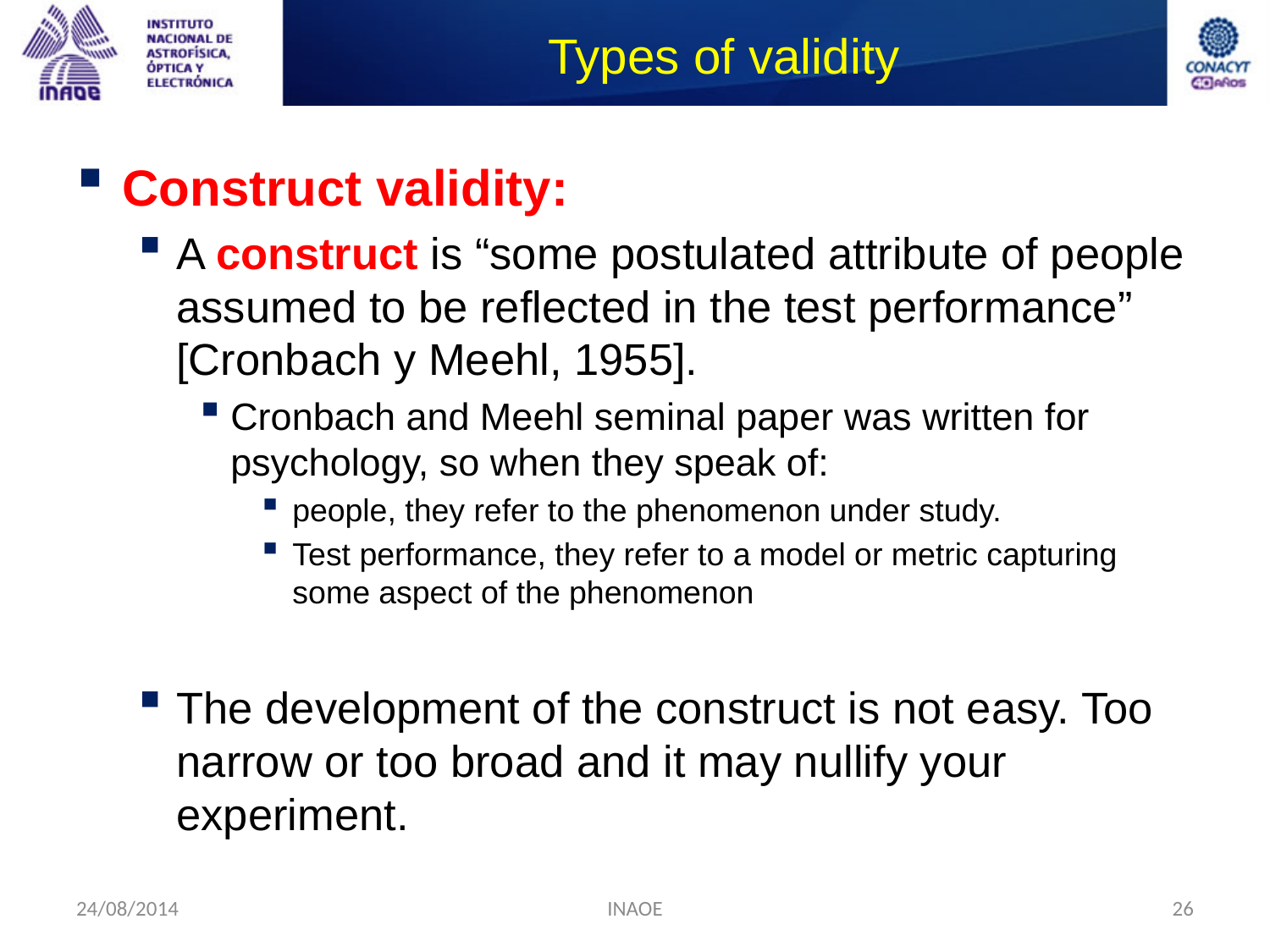

# Types of validity
Construct validity:
A construct is “some postulated attribute of people assumed to be reflected in the test performance” [Cronbach y Meehl, 1955].
Cronbach and Meehl seminal paper was written for psychology, so when they speak of:
people, they refer to the phenomenon under study.
Test performance, they refer to a model or metric capturing some aspect of the phenomenon

The development of the construct is not easy. Too narrow or too broad and it may nullify your experiment.
24/08/2014
INAOE
26